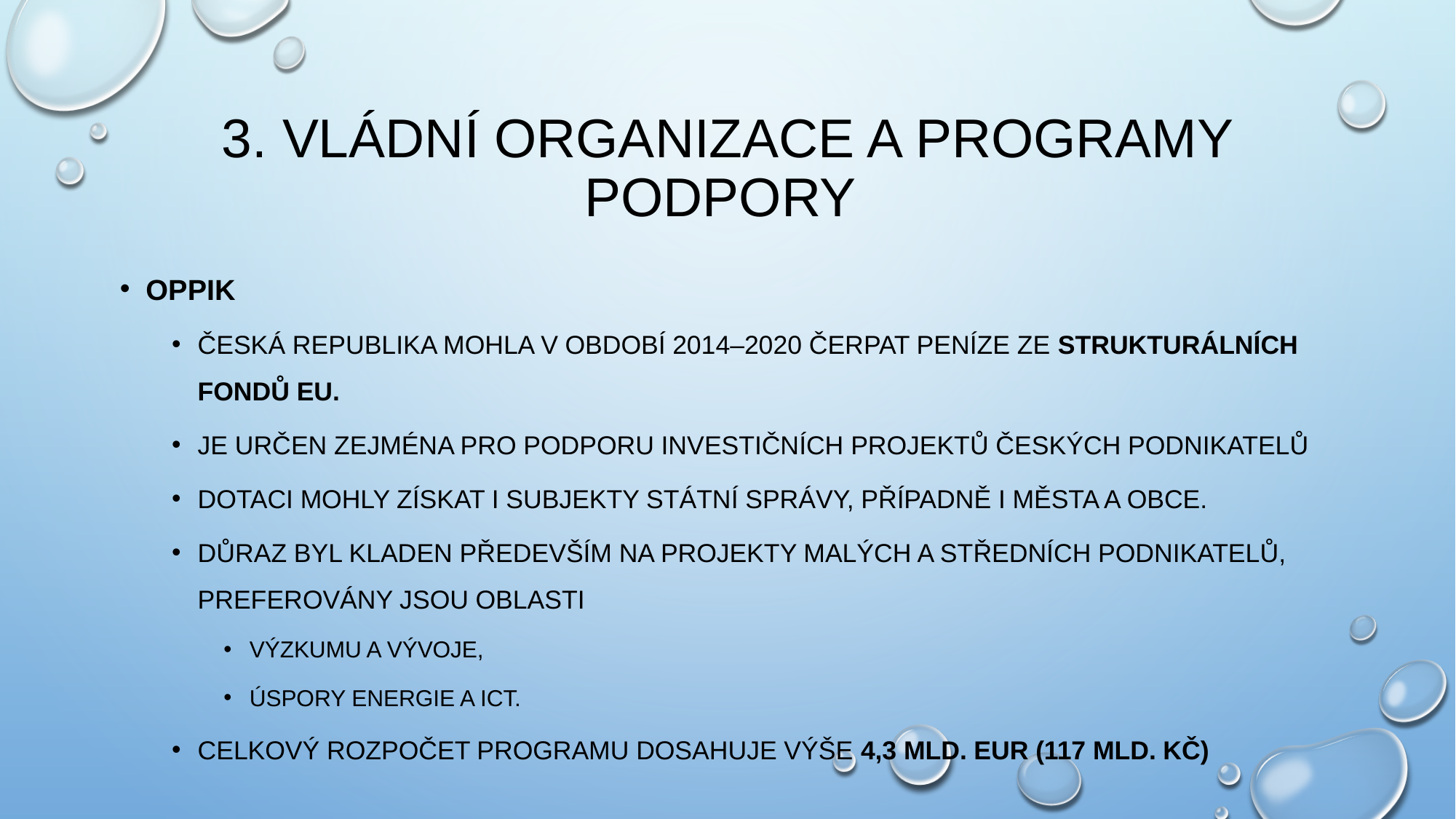

# 3. Vládní organizace a programy podpory
Oppik
Česká republika mohla v období 2014–2020 čerpat peníze ze strukturálních fondů eu.
je určen zejména pro podporu investičních projektů českých podnikatelů
dotaci mohly získat i subjekty státní správy, případně i města a obce.
Důraz byl kladen především na projekty malých a středních podnikatelů, preferovány jsou oblasti
výzkumu a vývoje,
úspory energie a ICT.
Celkový rozpočet programu dosahuje výše 4,3 mld. EUR (117 mld. Kč)